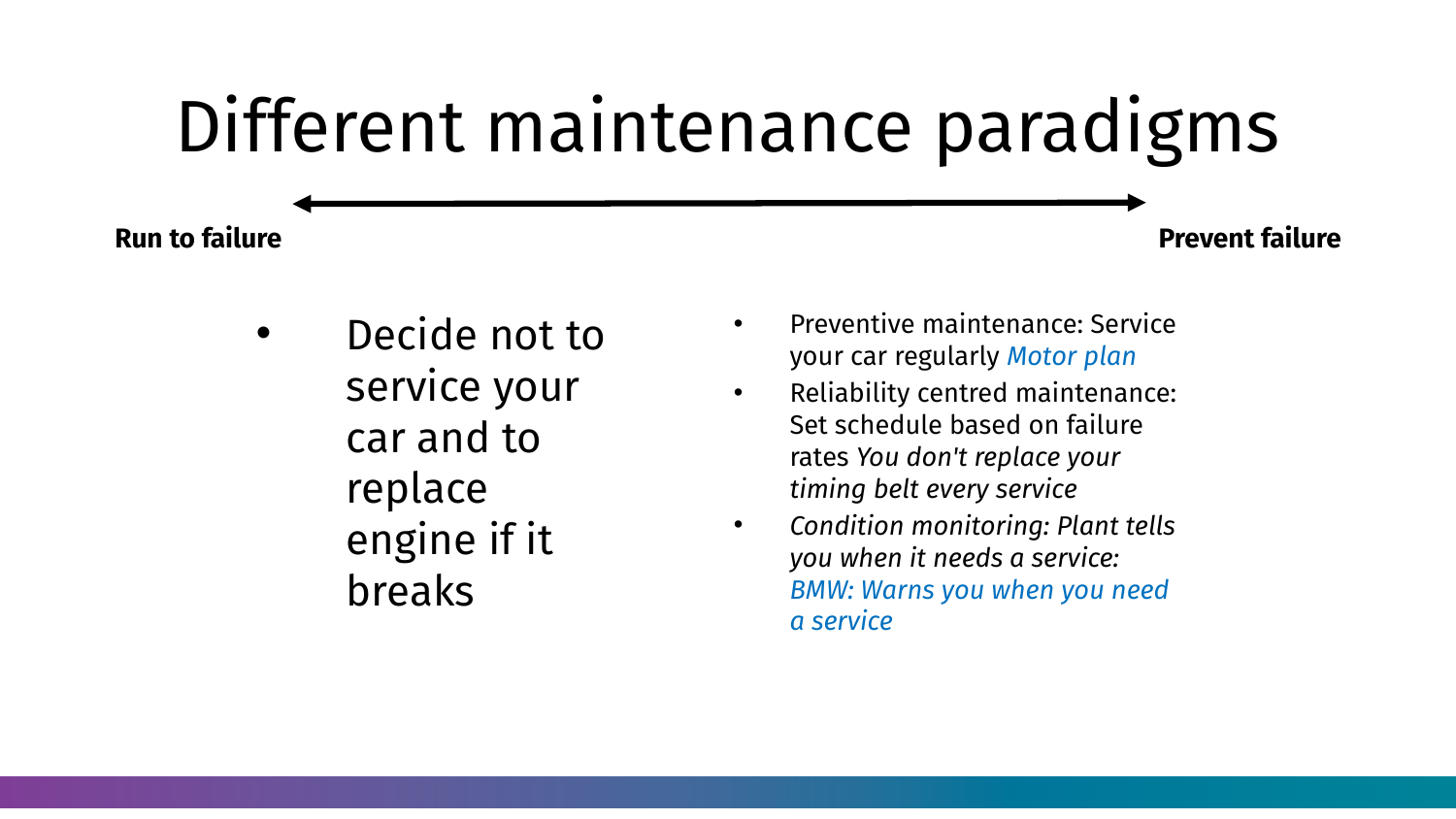

# Different maintenance paradigms
Run to failure

Prevent failure

Decide not to service your car and to replace engine if it breaks
Preventive maintenance: Service your car regularly Motor plan
Reliability centred maintenance: Set schedule based on failure rates You don't replace your timing belt every service
Condition monitoring: Plant tells you when it needs a service: BMW: Warns you when you need a service